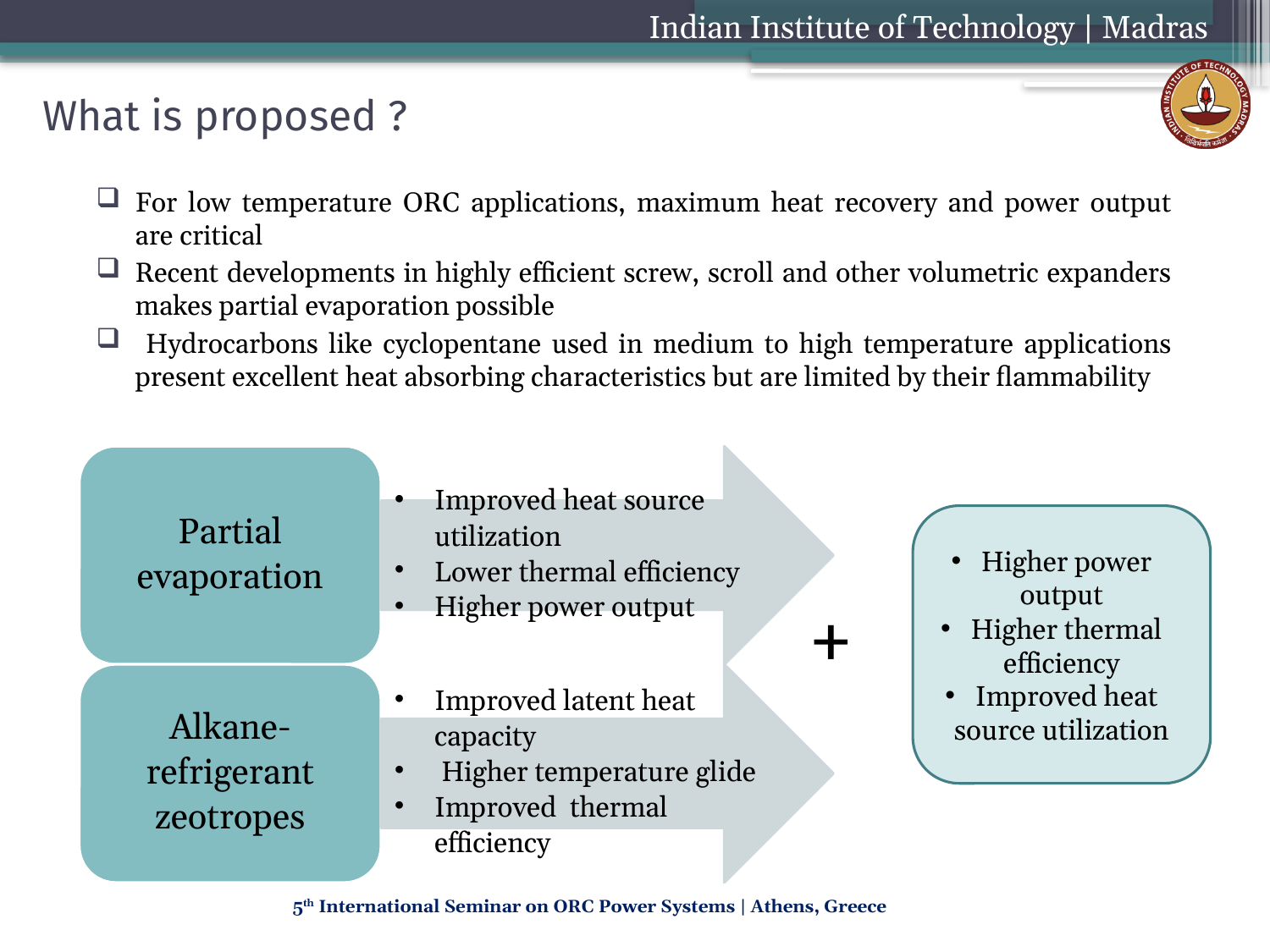

Indian Institute of Technology | Madras

# What is proposed ?

For low temperature ORC applications, maximum heat recovery and power output are critical
Recent developments in highly efficient screw, scroll and other volumetric expanders makes partial evaporation possible
 Hydrocarbons like cyclopentane used in medium to high temperature applications present excellent heat absorbing characteristics but are limited by their flammability

Partial evaporation
Improved heat source utilization
Lower thermal efficiency
Alkane-refrigerant zeotropes
Improved latent heat capacity
 Higher temperature glide
Improved  thermal efficiency
Higher power output
Higher power output
Higher thermal efficiency
Improved heat source utilization
+
5th International Seminar on ORC Power Systems | Athens, Greece